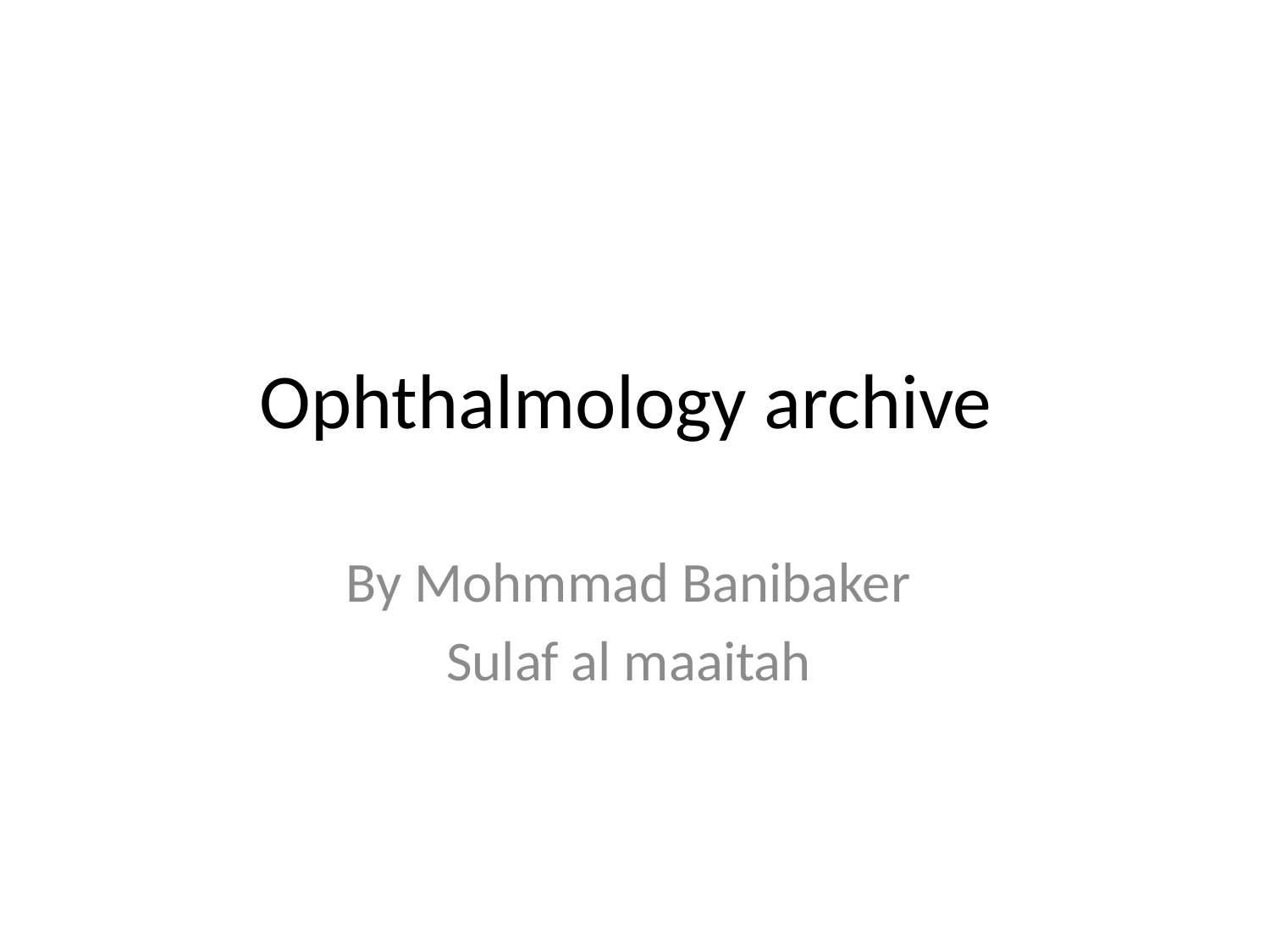

# Ophthalmology archive
By Mohmmad Banibaker
Sulaf al maaitah